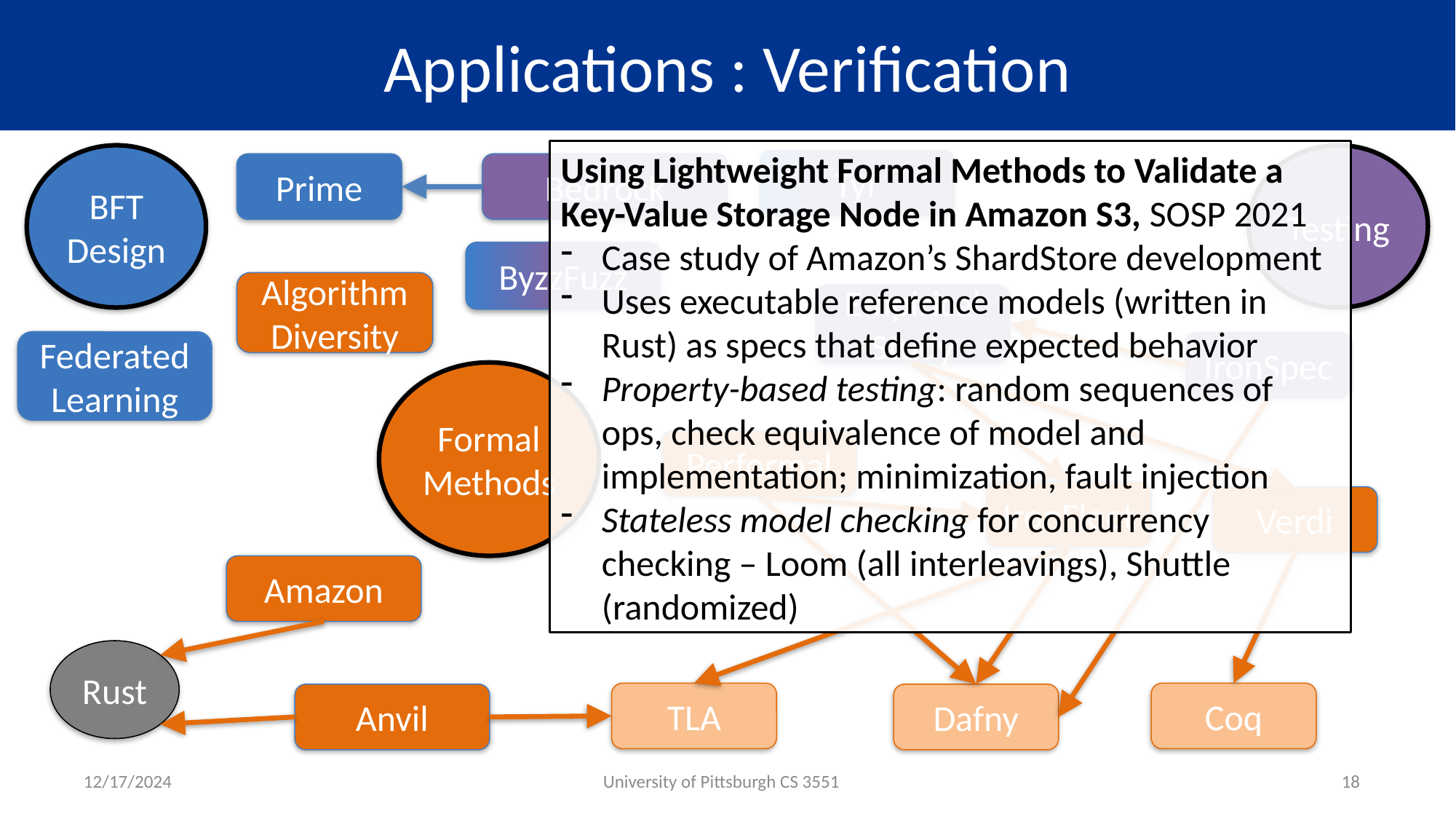

# Applications : Verification
Using Lightweight Formal Methods to Validate a Key-Value Storage Node in Amazon S3, SOSP 2021
Case study of Amazon’s ShardStore development
Uses executable reference models (written in Rust) as specs that define expected behavior
Property-based testing: random sequences of ops, check equivalence of model and implementation; minimization, fault injection
Stateless model checking for concurrency checking – Loom (all interleavings), Shuttle (randomized)
Testing
BFT Design
Tyr
Prime
Bedrock
ByzzFuzz
Algorithm Diversity
Empirical Study
Federated Learning
IronSpec
Formal Methods
Performal
IronFleet
Verdi
Amazon
Rust
Coq
TLA
Dafny
Anvil
12/17/2024
University of Pittsburgh CS 3551
18